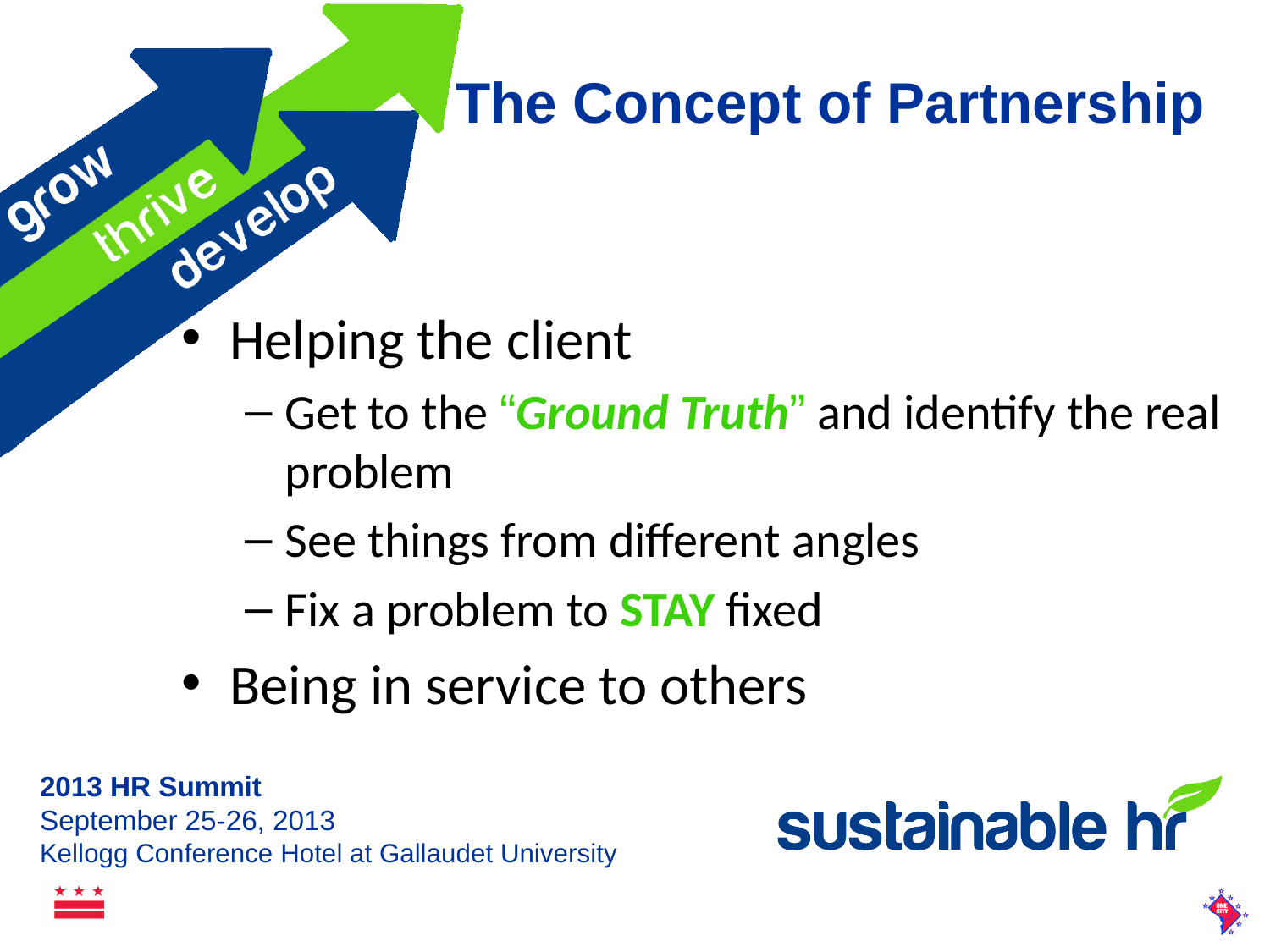

# The Concept of Partnership
Helping the client
Get to the “Ground Truth” and identify the real problem
See things from different angles
Fix a problem to STAY fixed
Being in service to others